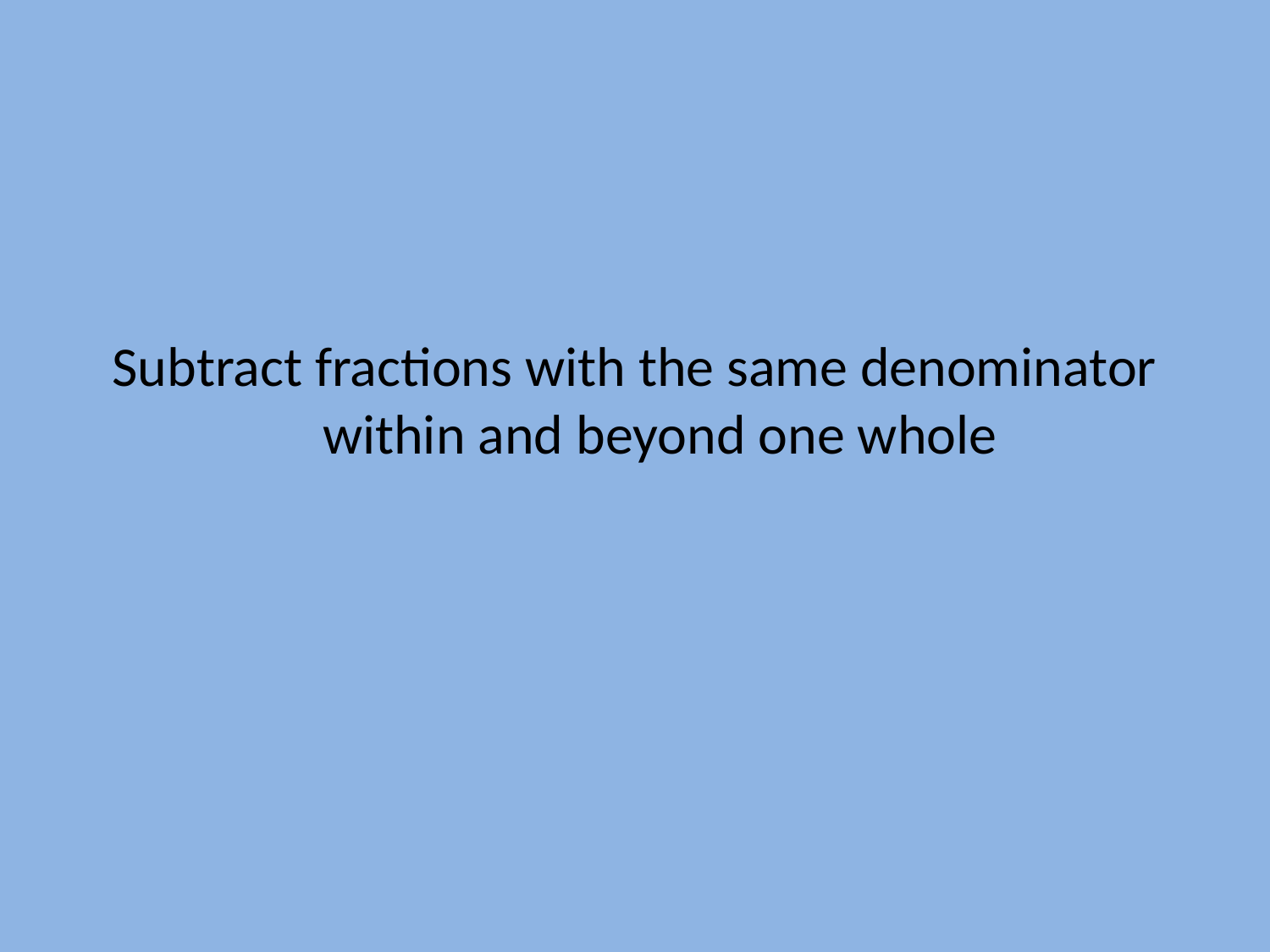

# Subtract fractions with the same denominator within and beyond one whole